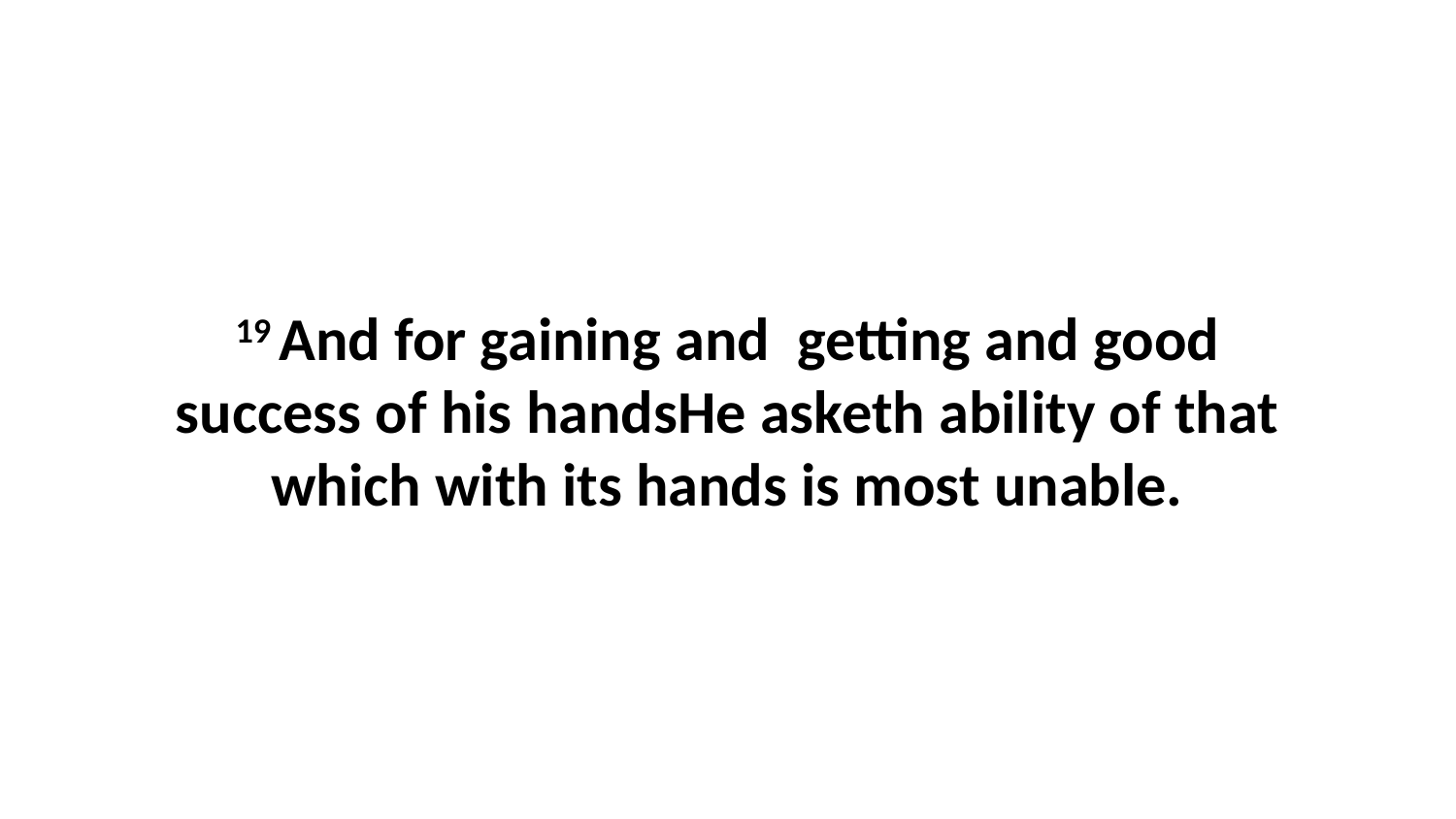

19 And for gaining and  getting and good success of his handsHe asketh ability of that which with its hands is most unable.